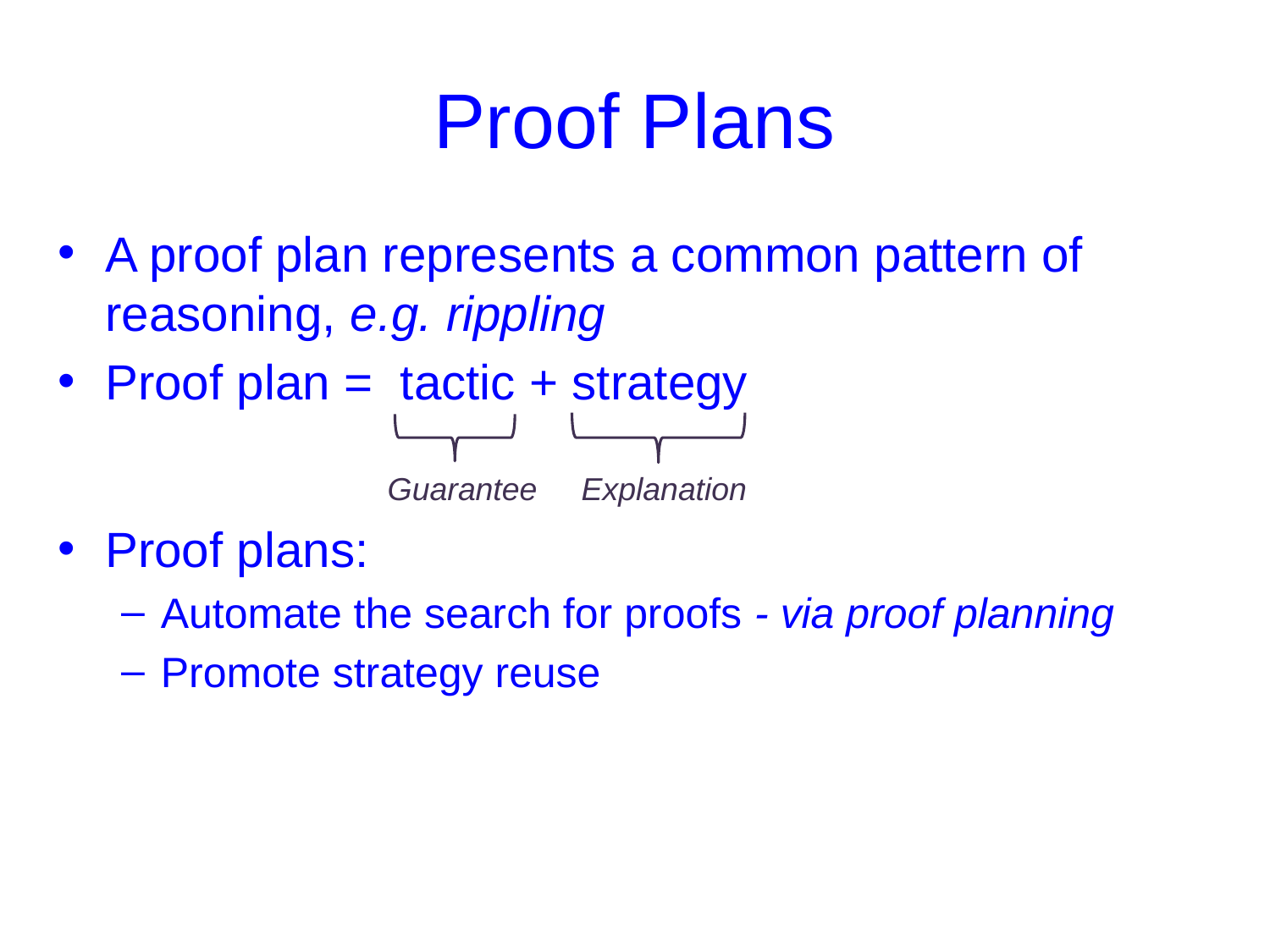

# Proof Plans
A proof plan represents a common pattern of reasoning, e.g. rippling
Proof plan =  tactic + strategy

Proof plans:
Automate the search for proofs - via proof planning
Promote strategy reuse

Guarantee     Explanation